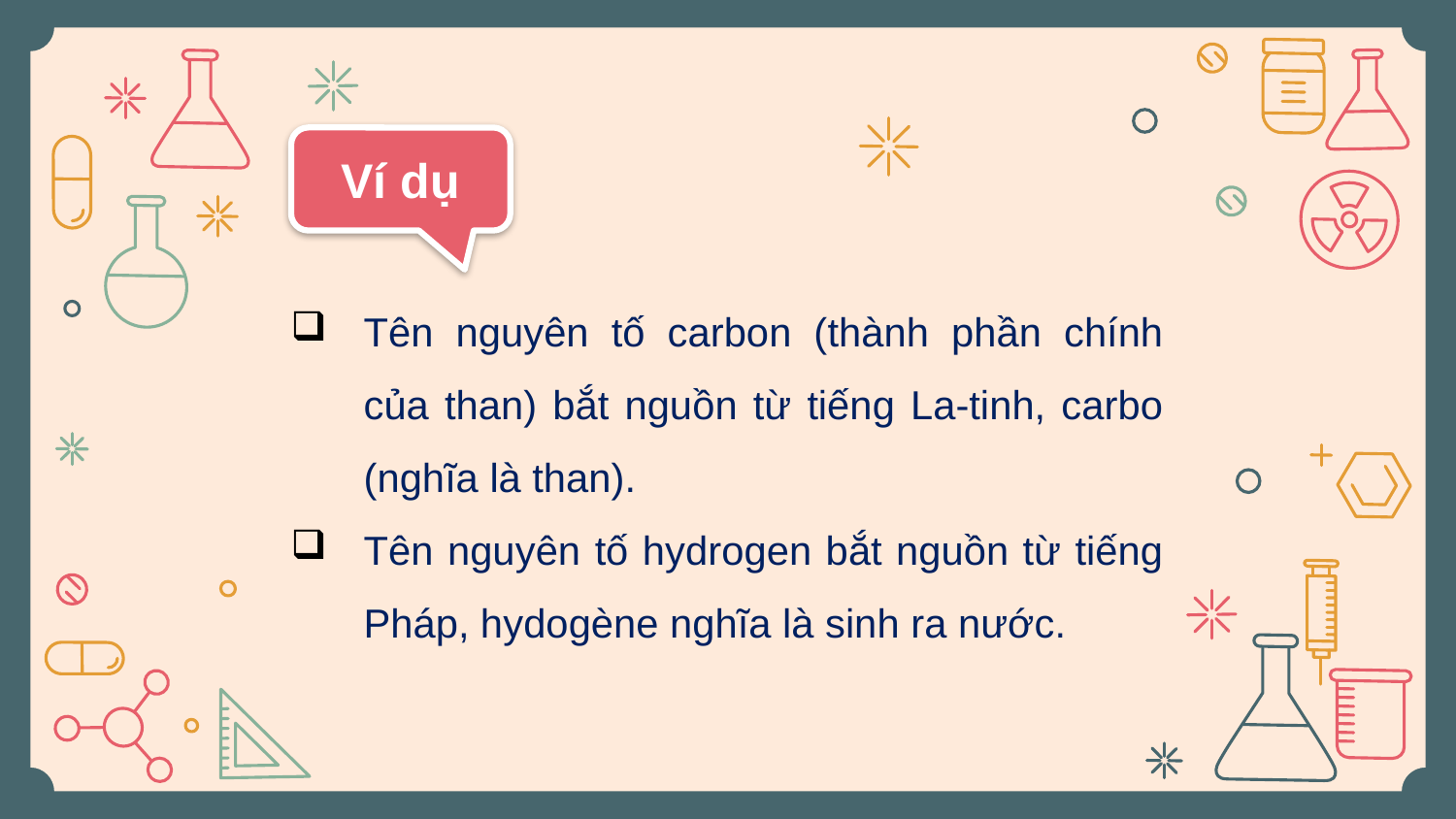

Ví dụ
Tên nguyên tố carbon (thành phần chính của than) bắt nguồn từ tiếng La-tinh, carbo (nghĩa là than).
Tên nguyên tố hydrogen bắt nguồn từ tiếng Pháp, hydogène nghĩa là sinh ra nước.